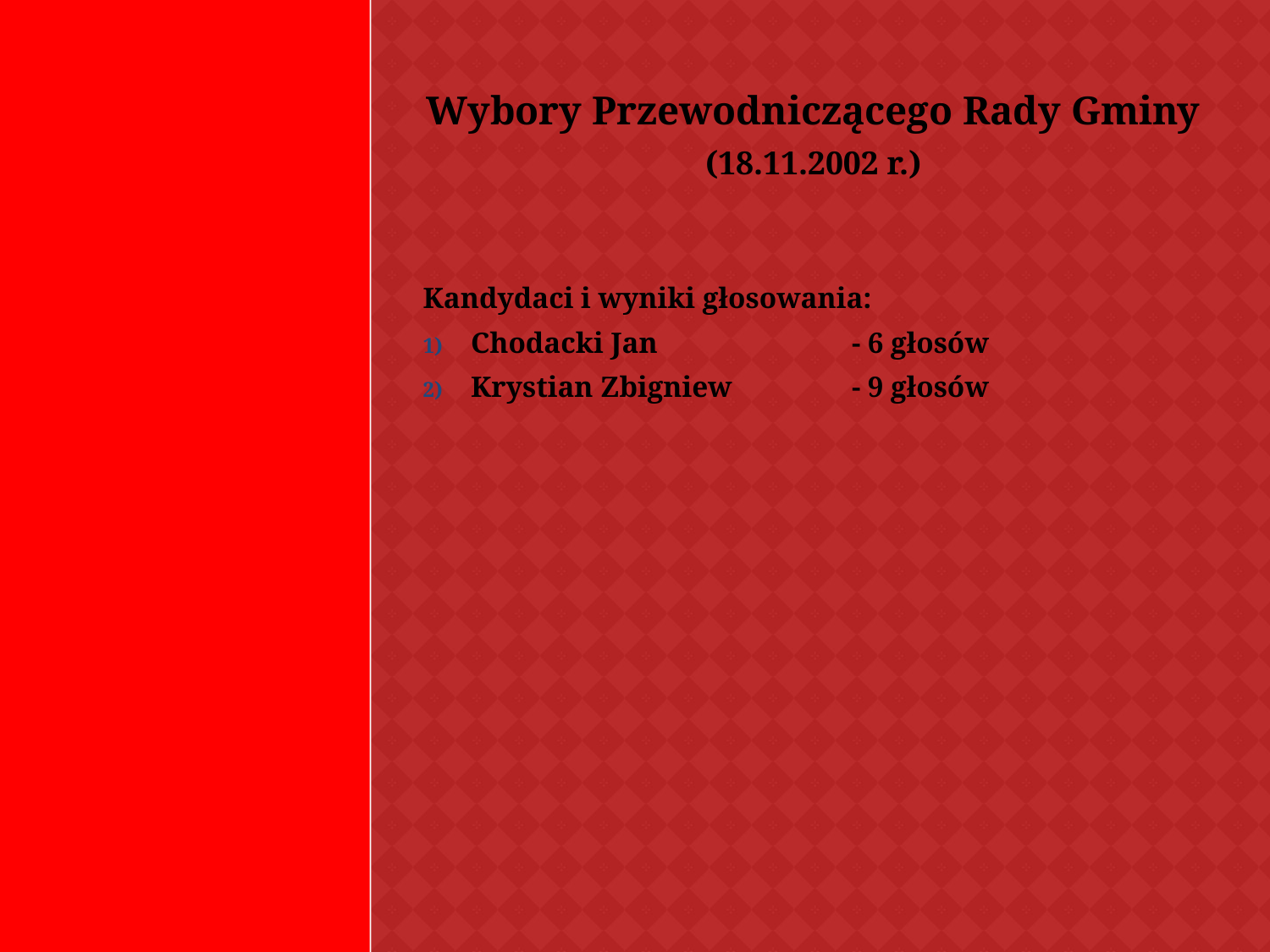

#
Wybory Przewodniczącego Rady Gminy
(18.11.2002 r.)

Kandydaci i wyniki głosowania:
Chodacki Jan		- 6 głosów
Krystian Zbigniew	- 9 głosów